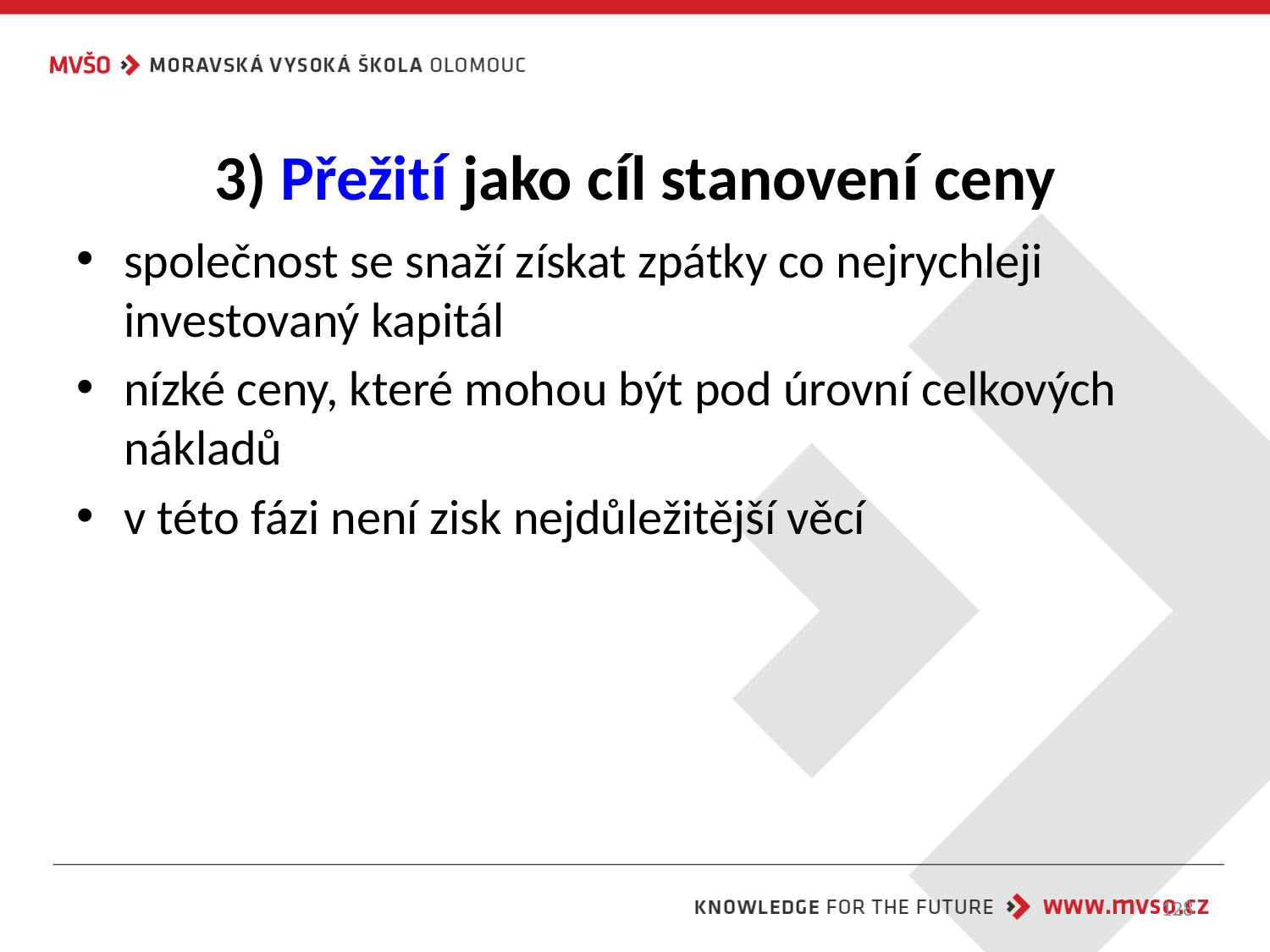

# 3) Přežití jako cíl stanovení ceny
společnost se snaží získat zpátky co nejrychleji investovaný kapitál
nízké ceny, které mohou být pod úrovní celkových nákladů
v této fázi není zisk nejdůležitější věcí

128